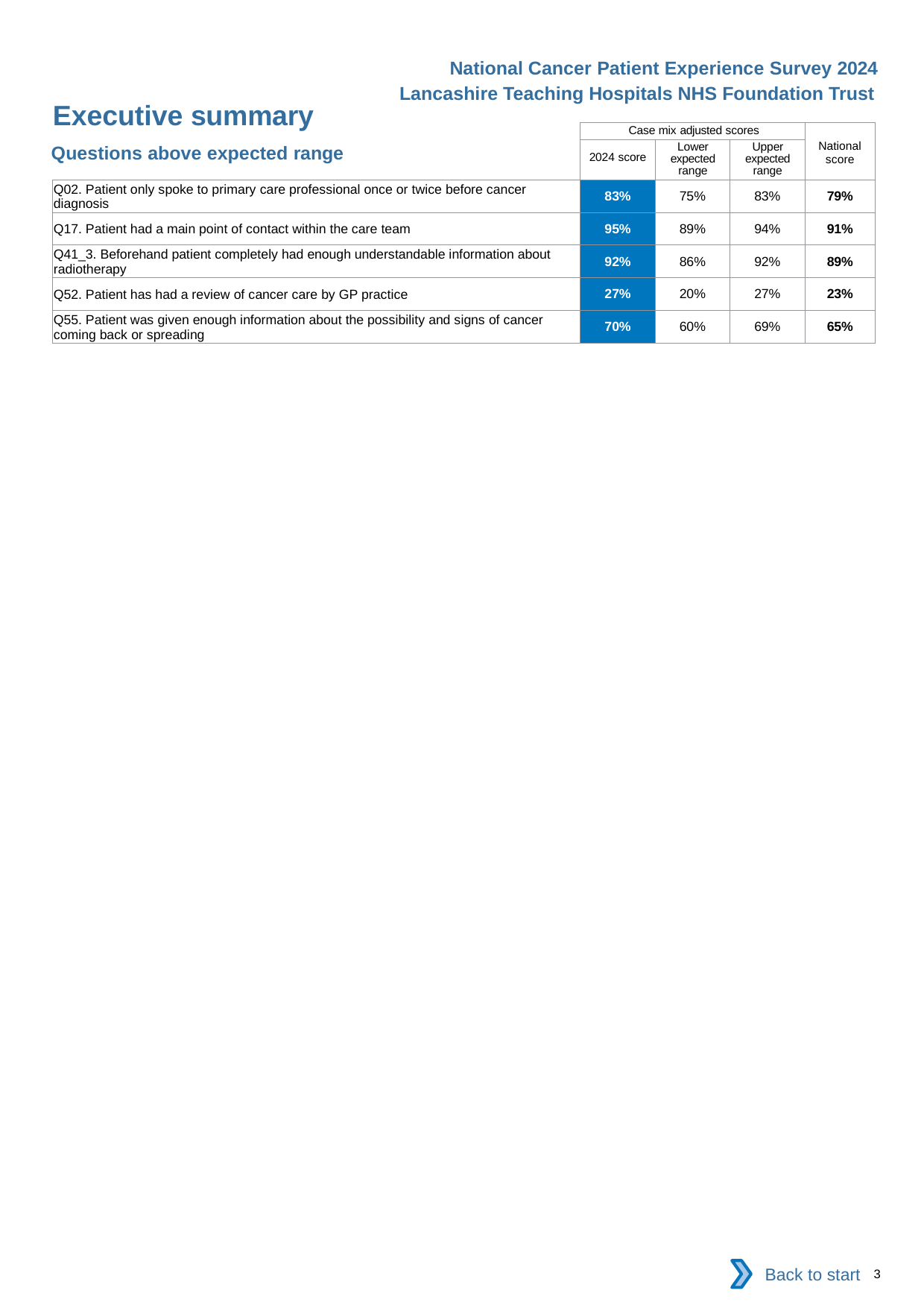

National Cancer Patient Experience Survey 2024
Lancashire Teaching Hospitals NHS Foundation Trust
Executive summary
|  | Case mix adjusted scores |  |  | National score |
| --- | --- | --- | --- | --- |
|  | 2024 score | Lower expected range | Upper expected range |  |
| Q02. Patient only spoke to primary care professional once or twice before cancer diagnosis | 83% | 75% | 83% | 79% |
| Q17. Patient had a main point of contact within the care team | 95% | 89% | 94% | 91% |
| Q41\_3. Beforehand patient completely had enough understandable information about radiotherapy | 92% | 86% | 92% | 89% |
| Q52. Patient has had a review of cancer care by GP practice | 27% | 20% | 27% | 23% |
| Q55. Patient was given enough information about the possibility and signs of cancer coming back or spreading | 70% | 60% | 69% | 65% |
Questions above expected range
Back to start

3